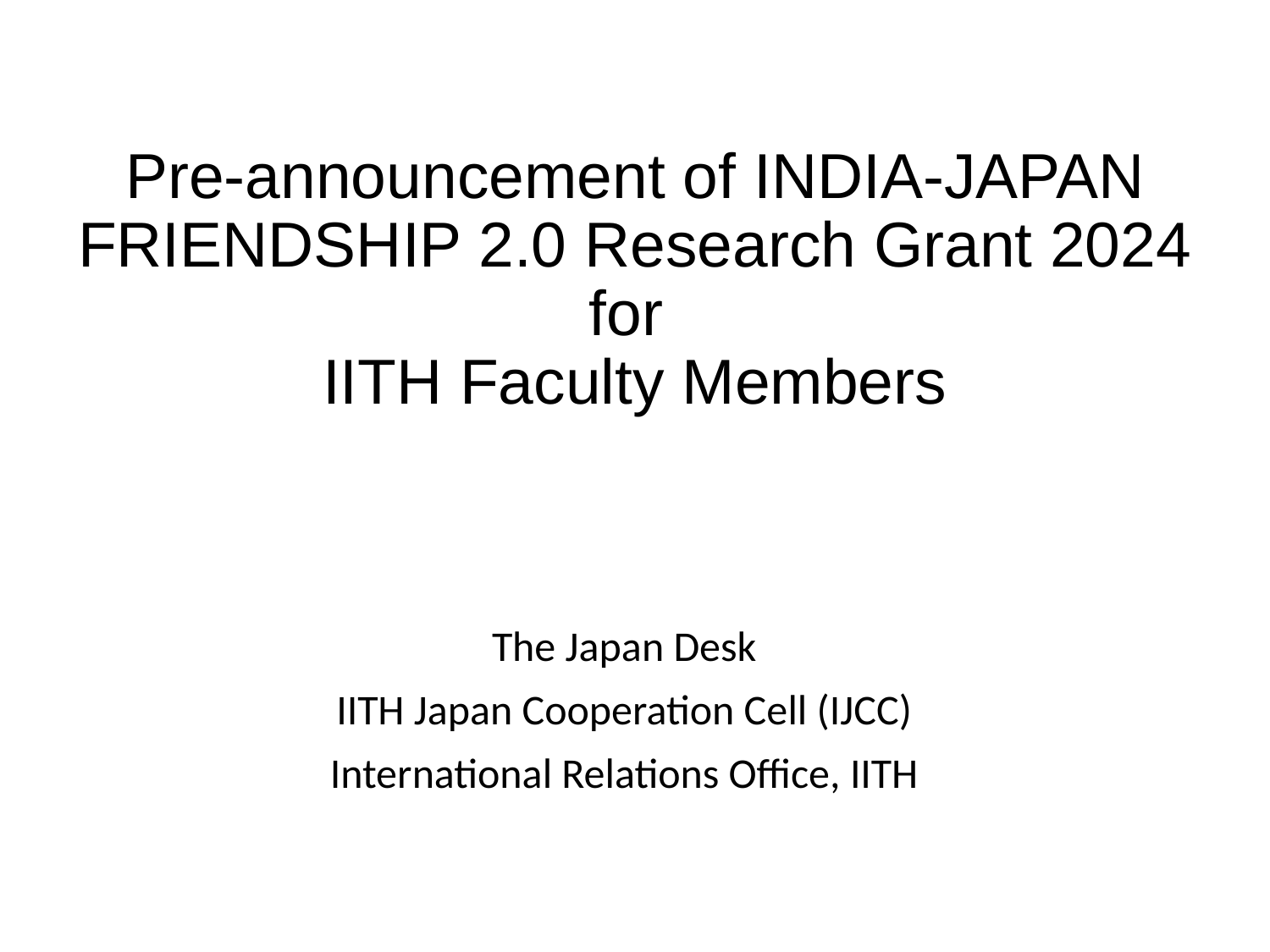

# Pre-announcement of INDIA-JAPAN FRIENDSHIP 2.0 Research Grant 2024 for IITH Faculty Members
The Japan Desk
IITH Japan Cooperation Cell (IJCC)
International Relations Office, IITH